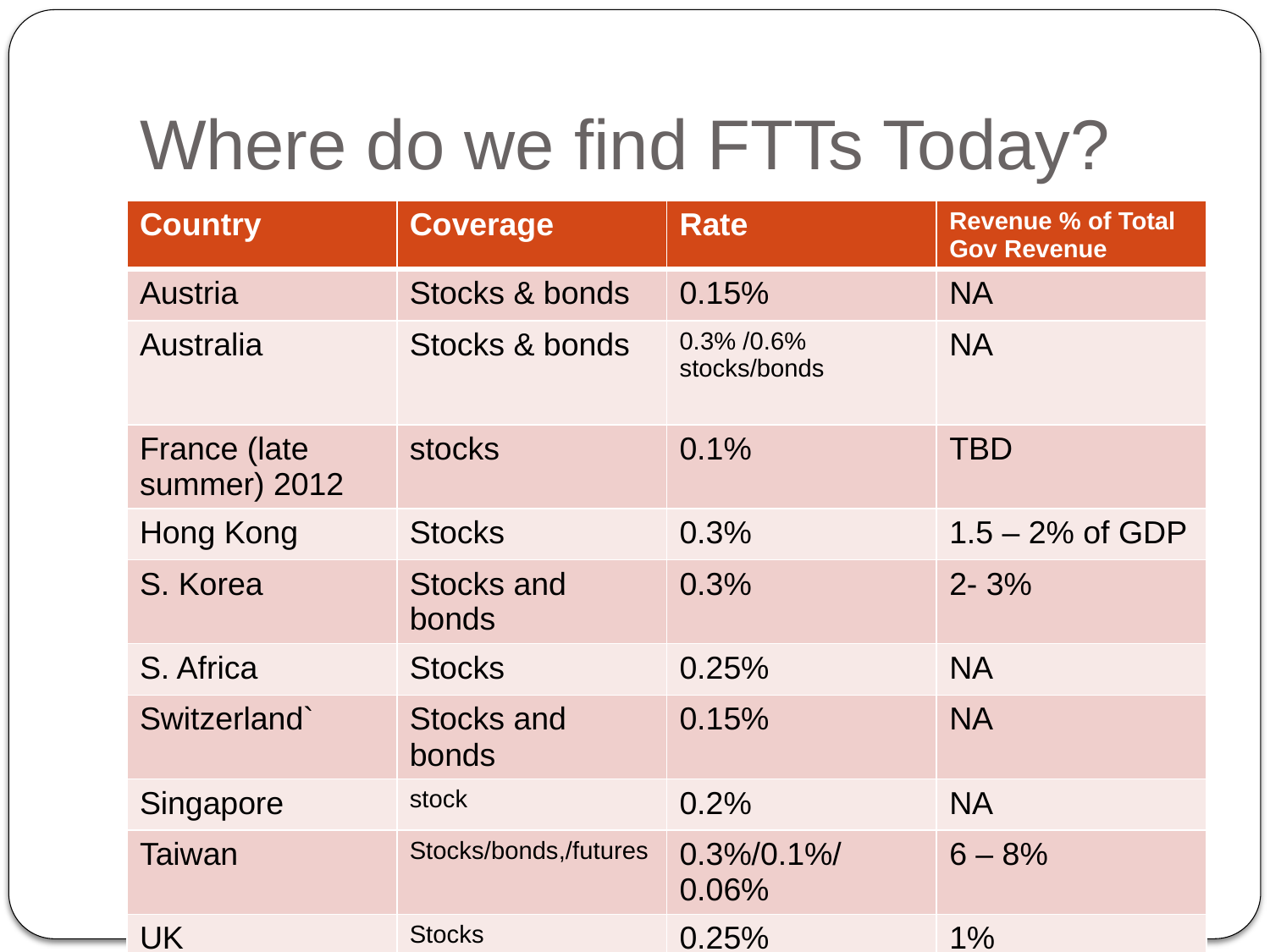

# Where do we find FTTs Today?
| Country | Coverage | Rate | Revenue % of Total Gov Revenue |
| --- | --- | --- | --- |
| Austria | Stocks & bonds | 0.15% | NA |
| Australia | Stocks & bonds | 0.3% /0.6% stocks/bonds | NA |
| France (late summer) 2012 | stocks | 0.1% | TBD |
| Hong Kong | Stocks | 0.3% | 1.5 – 2% of GDP |
| S. Korea | Stocks and bonds | 0.3% | 2- 3% |
| S. Africa | Stocks | 0.25% | NA |
| Switzerland` | Stocks and bonds | 0.15% | NA |
| Singapore | stock | 0.2% | NA |
| Taiwan | Stocks/bonds,/futures | 0.3%/0.1%/0.06% | 6 – 8% |
| UK | Stocks | 0.25% | 1% |
CPEG - May 19, 2012